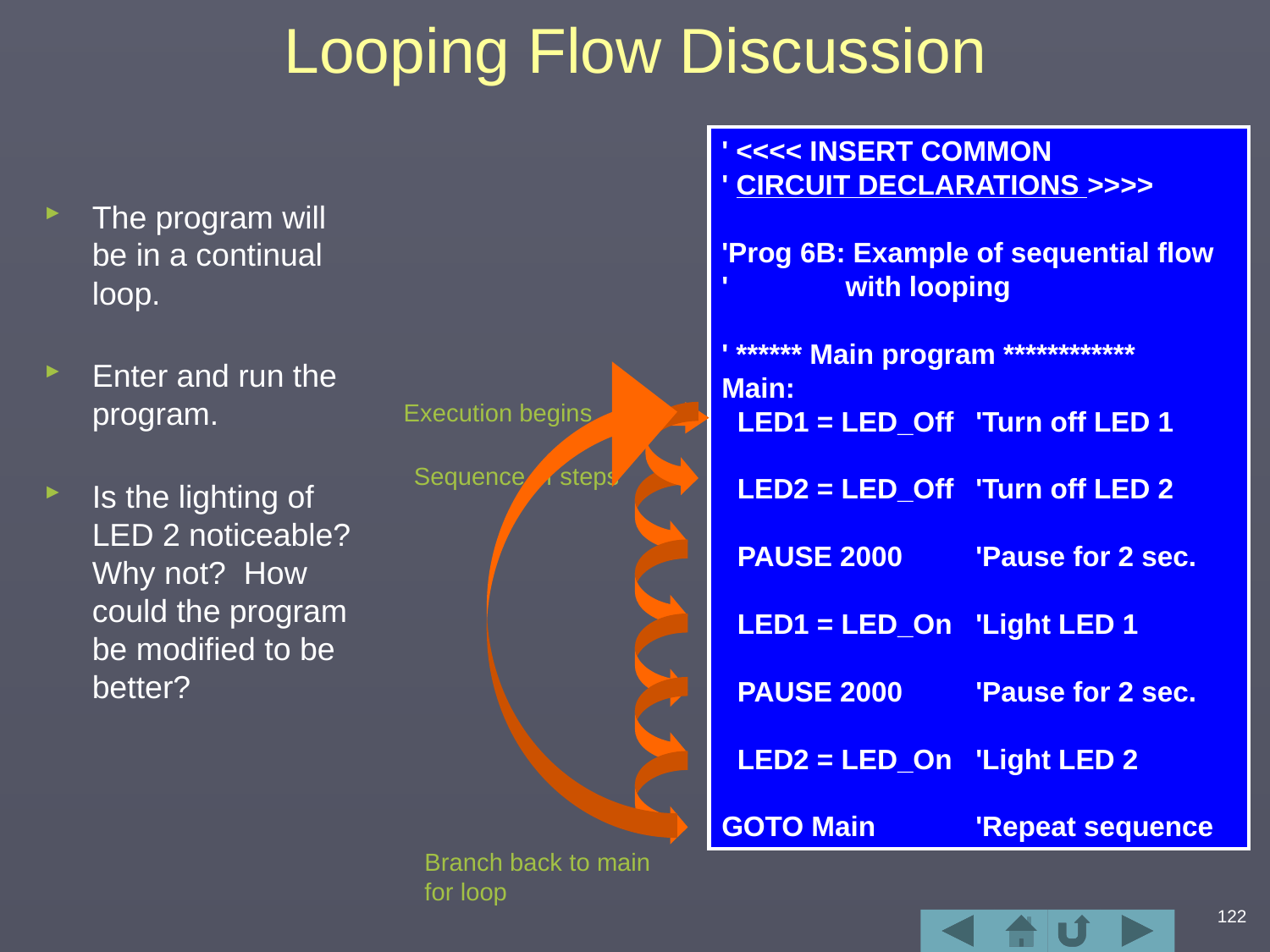

# Looping Flow Discussion
' <<<< INSERT COMMON
' CIRCUIT DECLARATIONS >>>>

'Prog 6B: Example of sequential flow
'               with looping

' ****** Main program ************
Main:
  LED1 = LED_Off	'Turn off LED 1

  LED2 = LED_Off	'Turn off LED 2

  PAUSE 2000	'Pause for 2 sec.

  LED1 = LED_On	'Light LED 1

  PAUSE 2000	'Pause for 2 sec.

  LED2 = LED_On	'Light LED 2

GOTO Main	'Repeat sequence
The program will be in a continual loop.
Enter and run the program.
Is the lighting of LED 2 noticeable? Why not?  How could the program be modified to be better?

Branch back to main
for loop
Execution begins

Sequence of steps
122